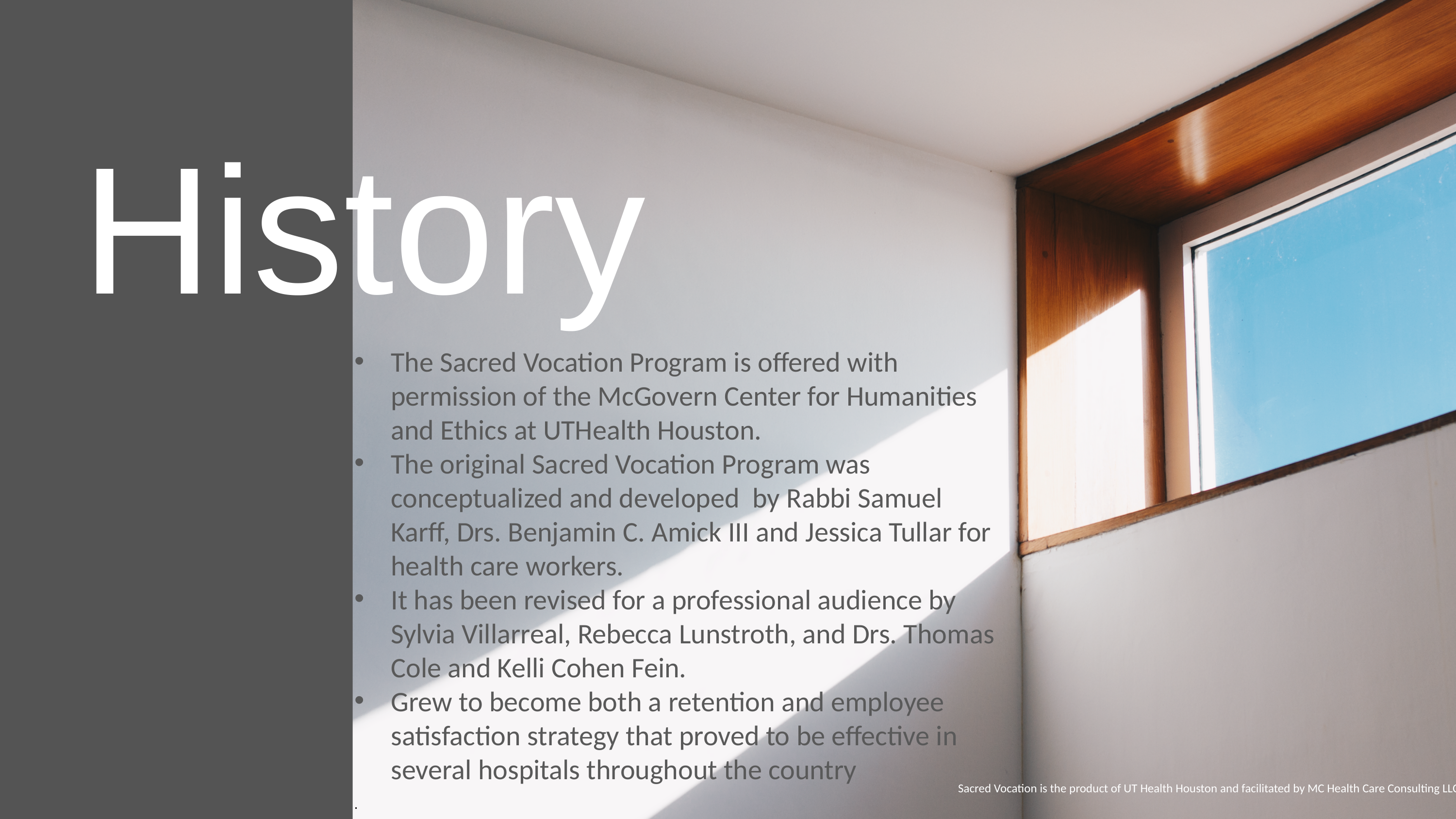

History
The Sacred Vocation Program is offered with permission of the McGovern Center for Humanities and Ethics at UTHealth Houston.
The original Sacred Vocation Program was conceptualized and developed  by Rabbi Samuel Karff, Drs. Benjamin C. Amick III and Jessica Tullar for health care workers.
It has been revised for a professional audience by Sylvia Villarreal, Rebecca Lunstroth, and Drs. Thomas Cole and Kelli Cohen Fein.
Grew to become both a retention and employee satisfaction strategy that proved to be effective in several hospitals throughout the country
.
Sacred Vocation is the product of UT Health Houston and facilitated by MC Health Care Consulting LLC